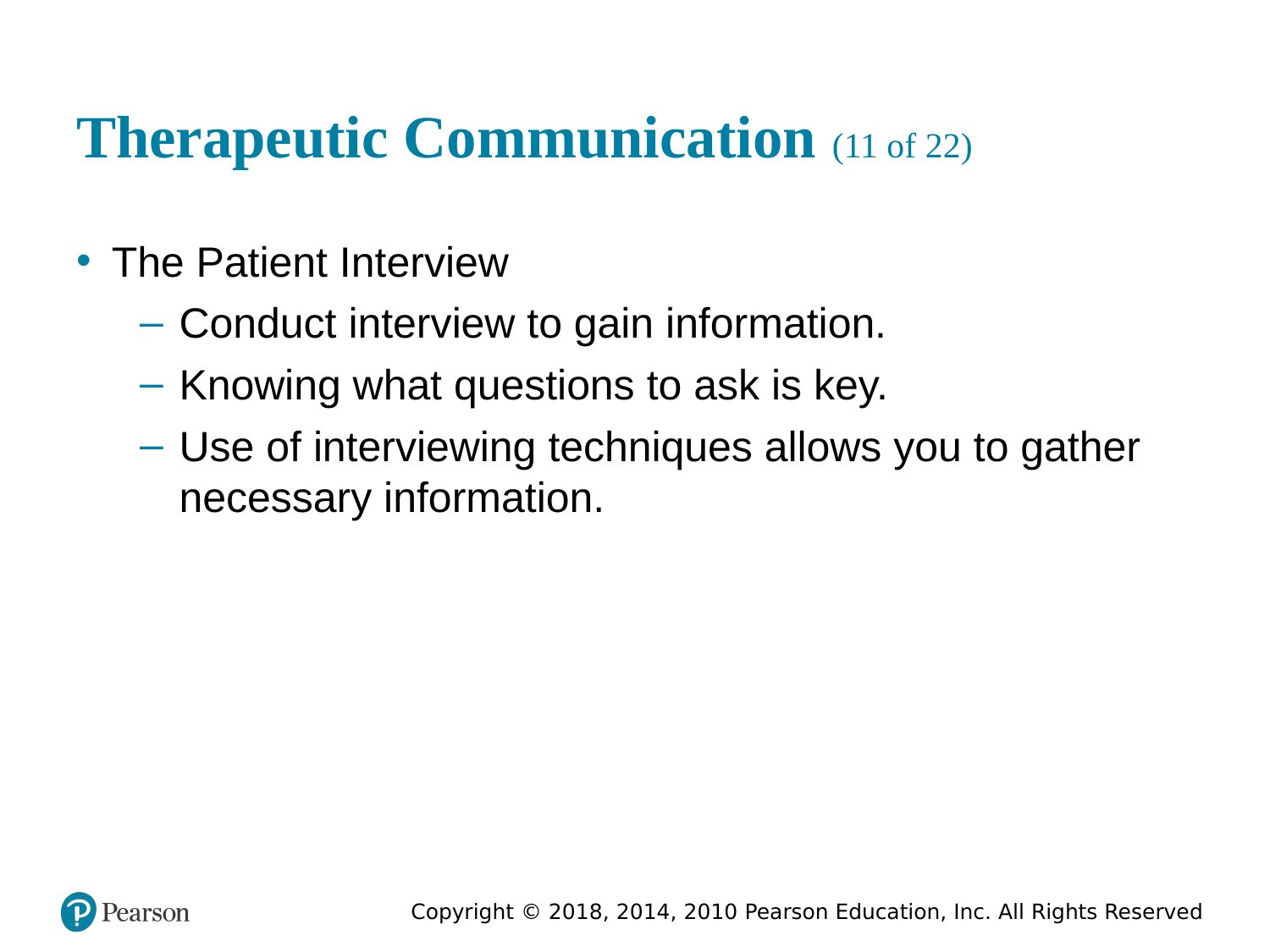

# Therapeutic Communication (11 of 22)
The Patient Interview
Conduct interview to gain information.
Knowing what questions to ask is key.
Use of interviewing techniques allows you to gather necessary information.